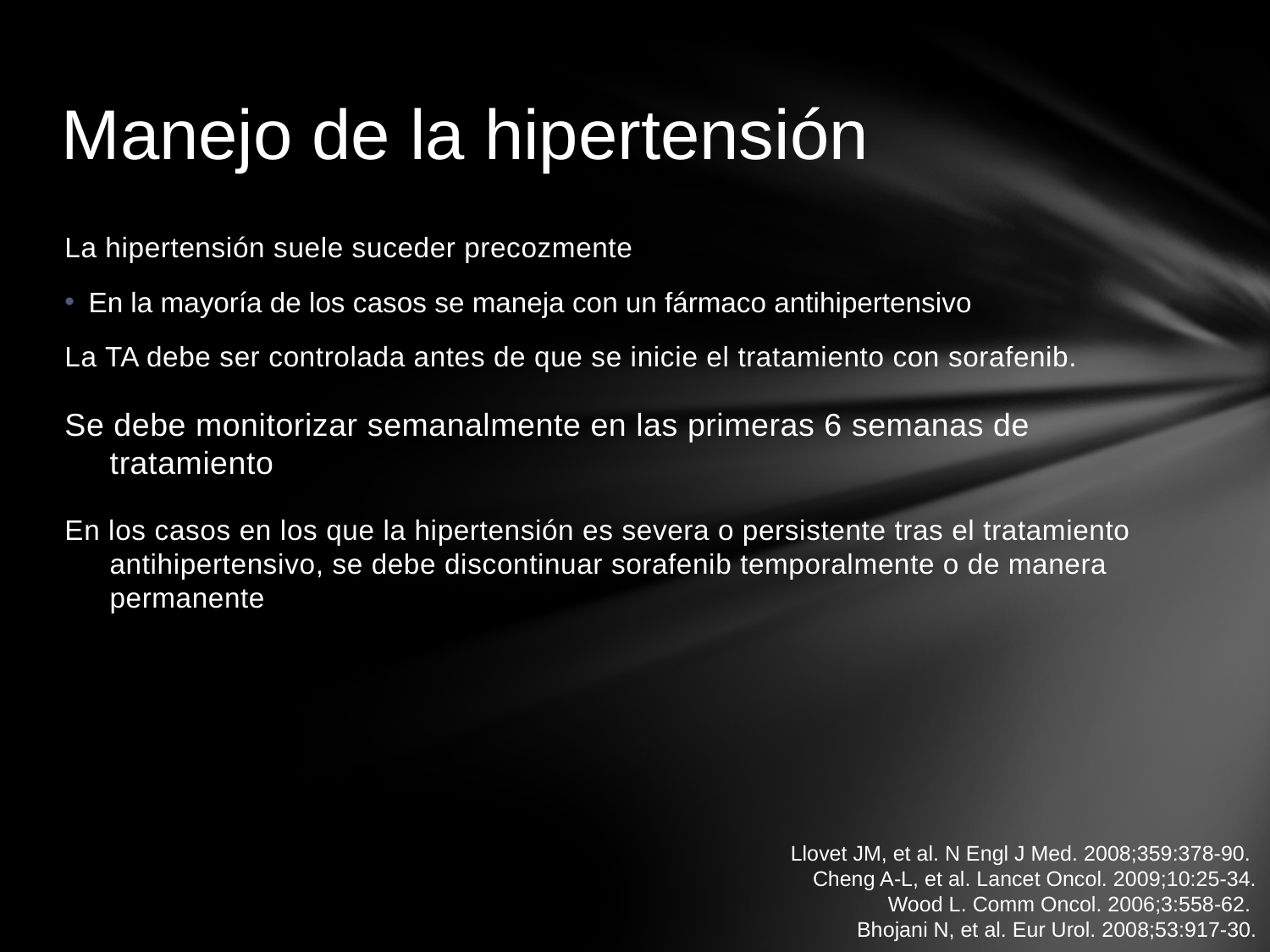

# Manejo de la hipertensión
La hipertensión suele suceder precozmente
En la mayoría de los casos se maneja con un fármaco antihipertensivo
La TA debe ser controlada antes de que se inicie el tratamiento con sorafenib.
Se debe monitorizar semanalmente en las primeras 6 semanas de tratamiento
En los casos en los que la hipertensión es severa o persistente tras el tratamiento antihipertensivo, se debe discontinuar sorafenib temporalmente o de manera permanente

Llovet JM, et al. N Engl J Med. 2008;359:378-90.
Cheng A-L, et al. Lancet Oncol. 2009;10:25-34.
Wood L. Comm Oncol. 2006;3:558-62.
Bhojani N, et al. Eur Urol. 2008;53:917-30.